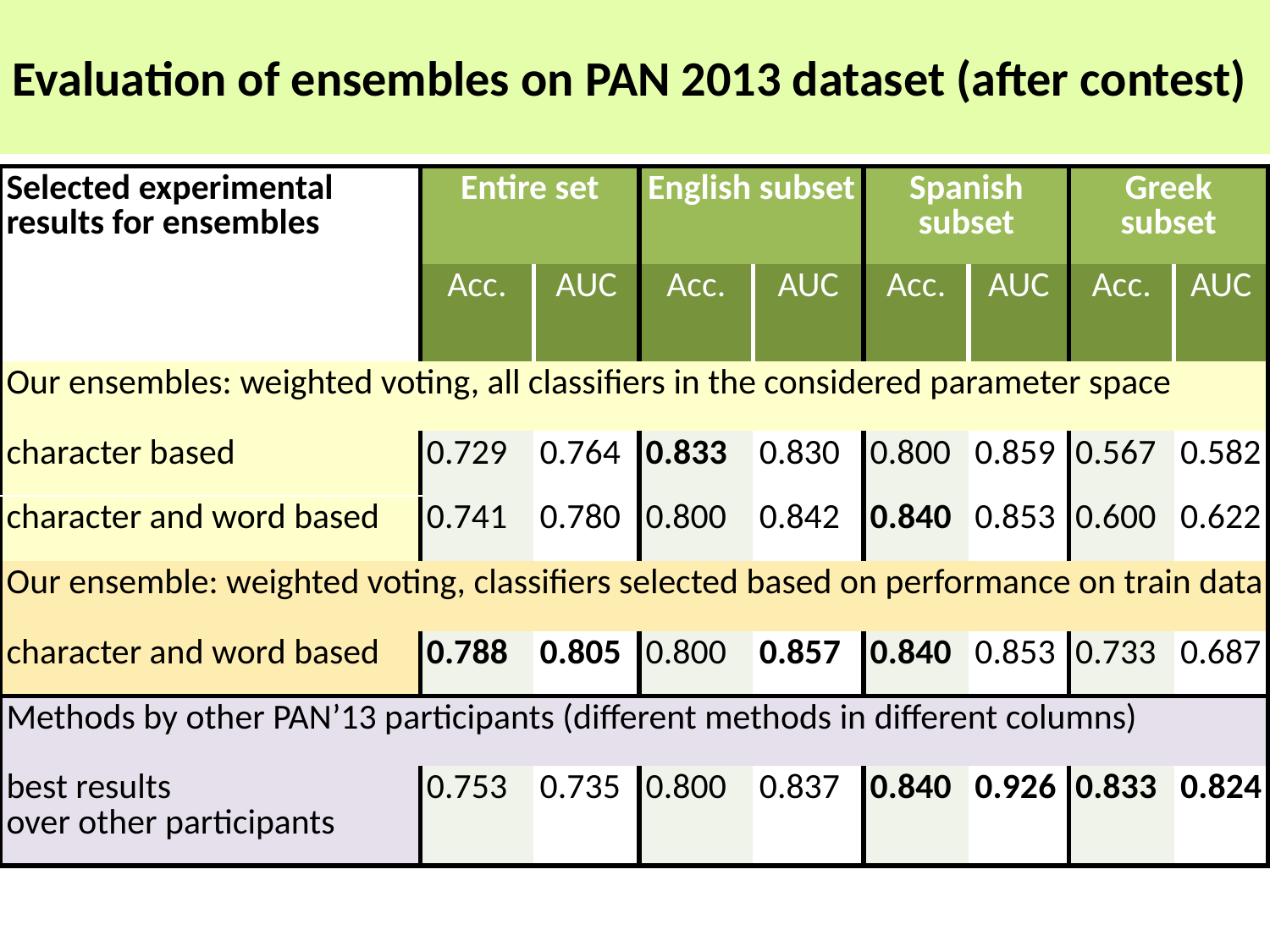

Evaluation of ensembles on PAN 2013 dataset (after contest)
| Selected experimental results for ensembles | Entire set |  | English subset |  | Spanish subset |  | Greek subset |  |
| --- | --- | --- | --- | --- | --- | --- | --- | --- |
|  | Acc. | AUC | Acc. | AUC | Acc. | AUC | Acc. | AUC |
| Our ensembles: weighted voting, all classifiers in the considered parameter space |  |  |  |  |  |  |  |  |
| character based | 0.729 | 0.764 | 0.833 | 0.830 | 0.800 | 0.859 | 0.567 | 0.582 |
| character and word based | 0.741 | 0.780 | 0.800 | 0.842 | 0.840 | 0.853 | 0.600 | 0.622 |
| Our ensemble: weighted voting, classifiers selected based on performance on train data |  |  |  |  |  |  |  |  |
| character and word based | 0.788 | 0.805 | 0.800 | 0.857 | 0.840 | 0.853 | 0.733 | 0.687 |
| Methods by other PAN’13 participants (different methods in different columns) |  |  |  |  |  |  |  |  |
| best results over other participants | 0.753 | 0.735 | 0.800 | 0.837 | 0.840 | 0.926 | 0.833 | 0.824 |